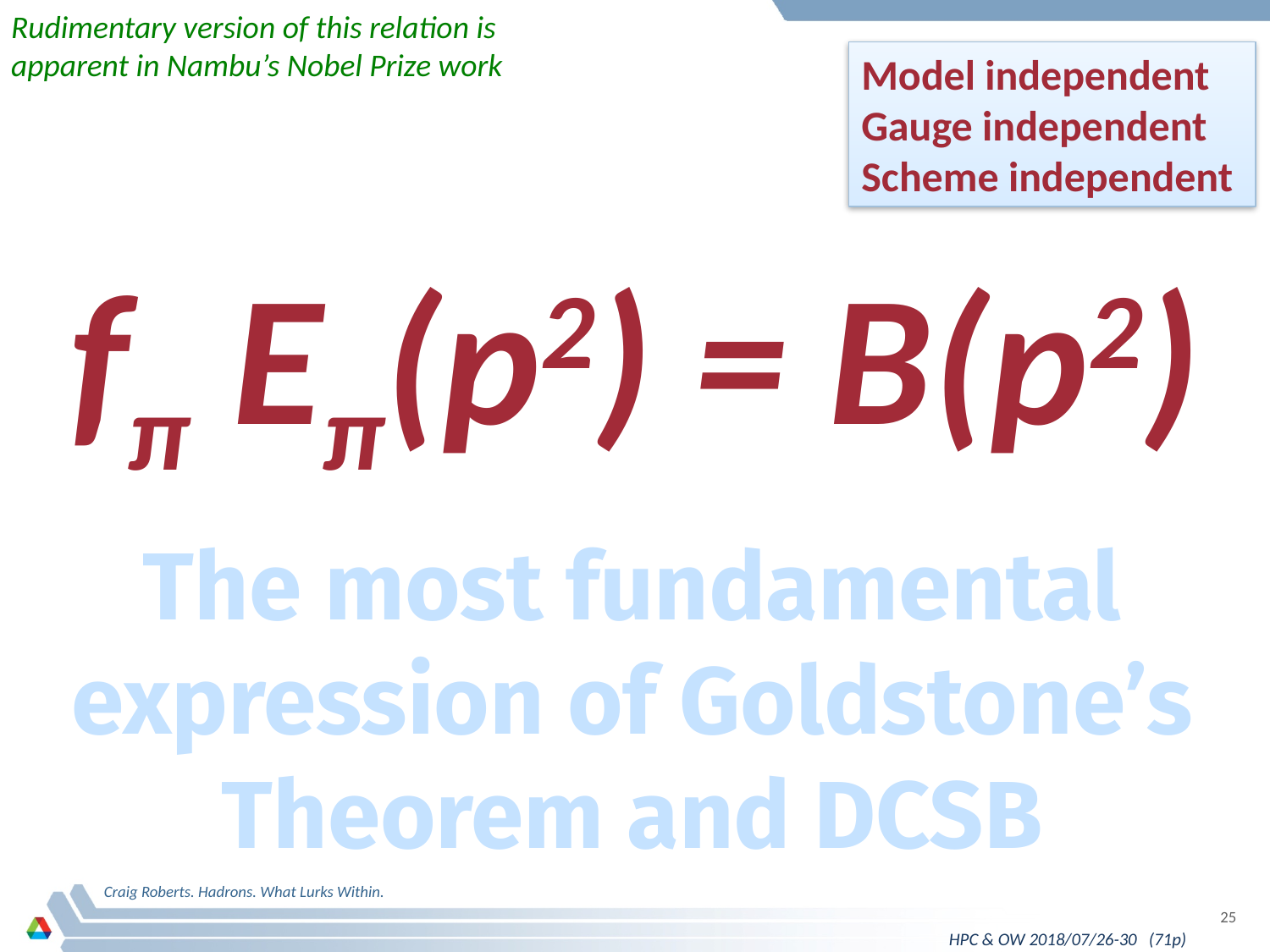

Rudimentary version of this relation is apparent in Nambu’s Nobel Prize work
Model independent
Gauge independent
Scheme independent
fπ Eπ(p2) = B(p2)

# The most fundamental expression of Goldstone’s Theorem and DCSB
Craig Roberts. Hadrons. What Lurks Within.
25
HPC & OW 2018/07/26-30   (71p)